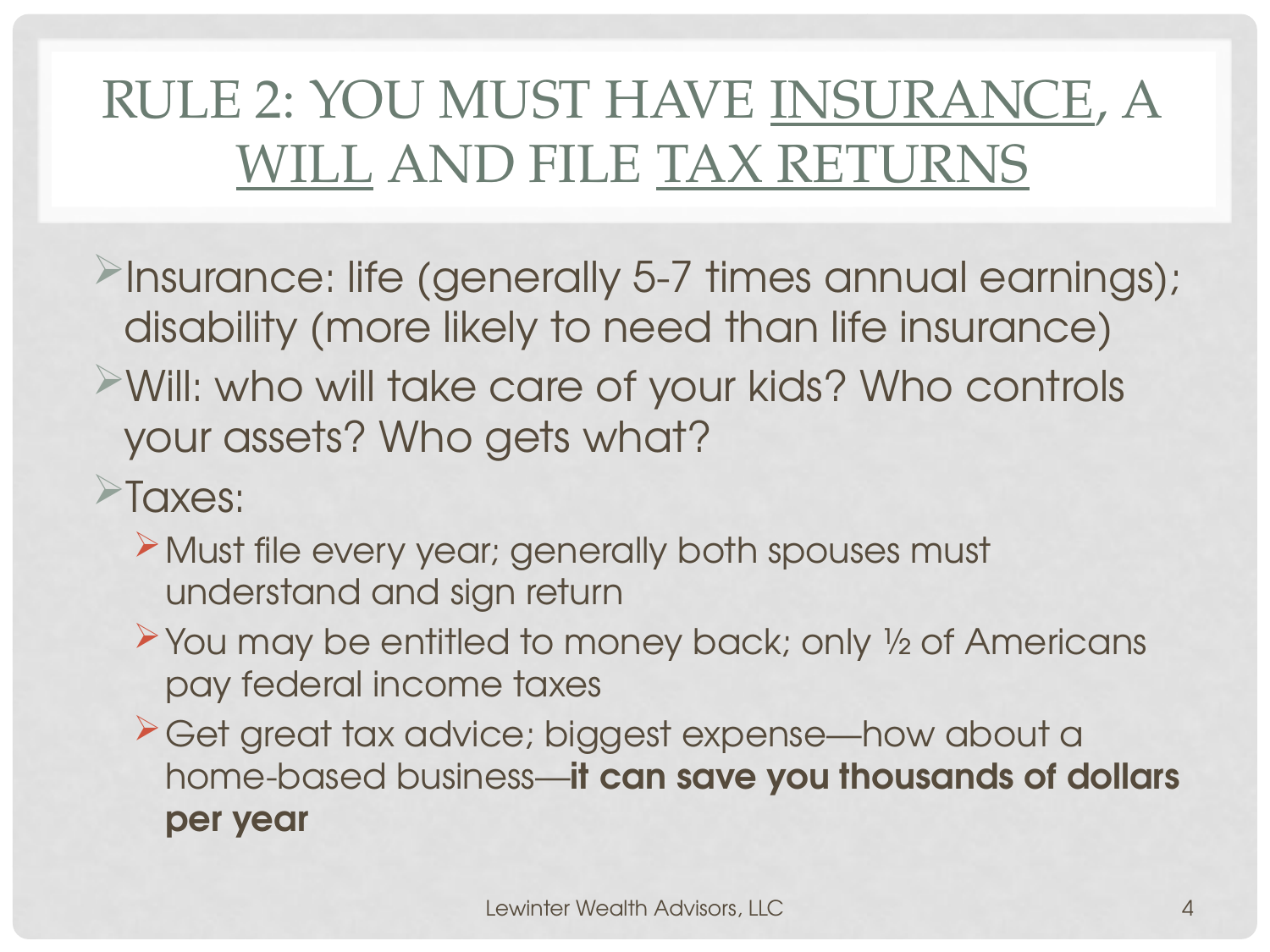

# Rule 2: you must have insurance, a will and file tax returns
Insurance: life (generally 5-7 times annual earnings); disability (more likely to need than life insurance)
Will: who will take care of your kids? Who controls your assets? Who gets what?
Taxes:
Must file every year; generally both spouses must understand and sign return
You may be entitled to money back; only ½ of Americans pay federal income taxes
Get great tax advice; biggest expense—how about a home-based business—it can save you thousands of dollars per year

Lewinter Wealth Advisors, LLC
4